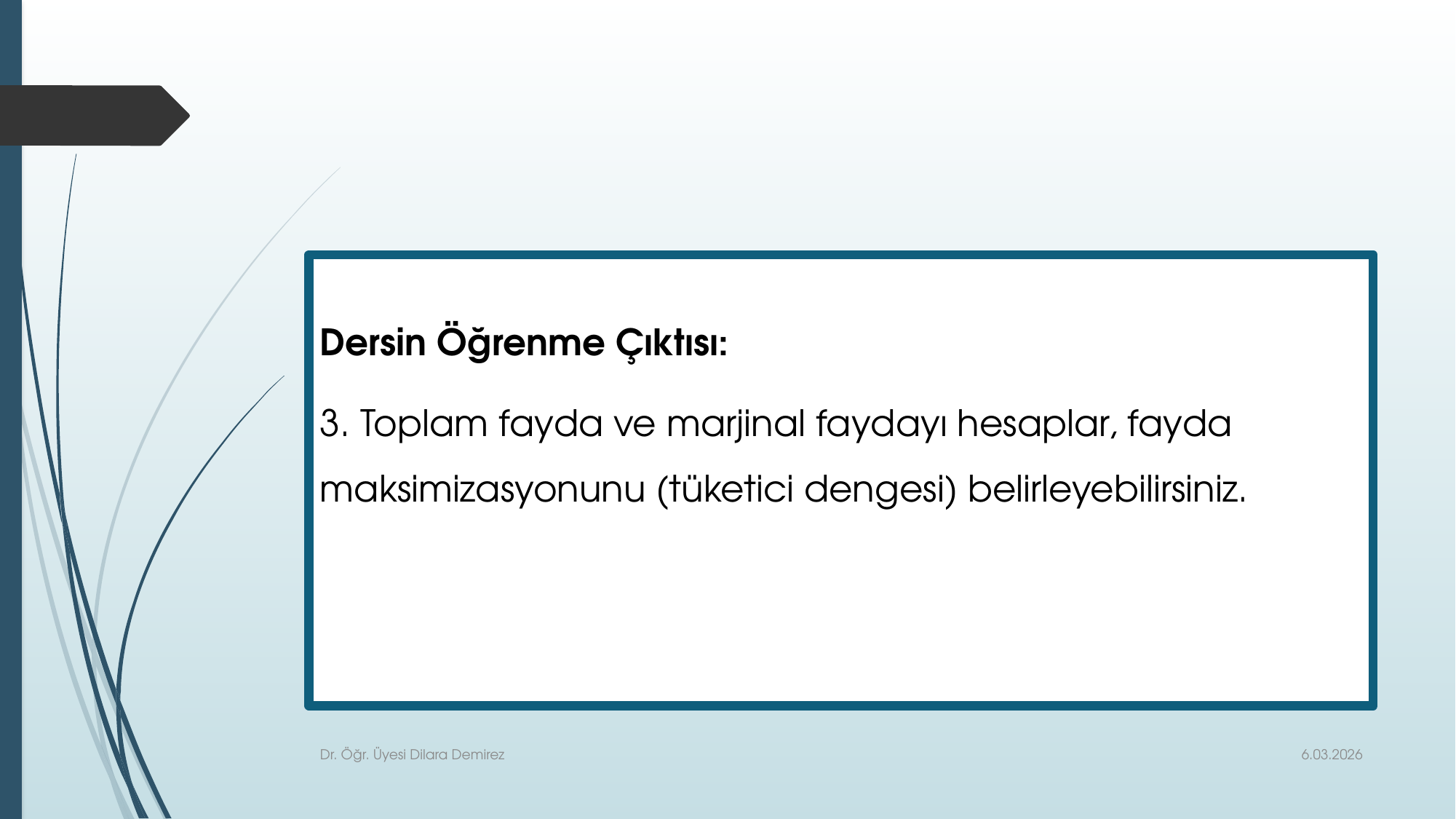

Dersin Öğrenme Çıktısı:
3. Toplam fayda ve marjinal faydayı hesaplar, fayda maksimizasyonunu (tüketici dengesi) belirleyebilirsiniz.
6.03.2026
Dr. Öğr. Üyesi Dilara Demirez